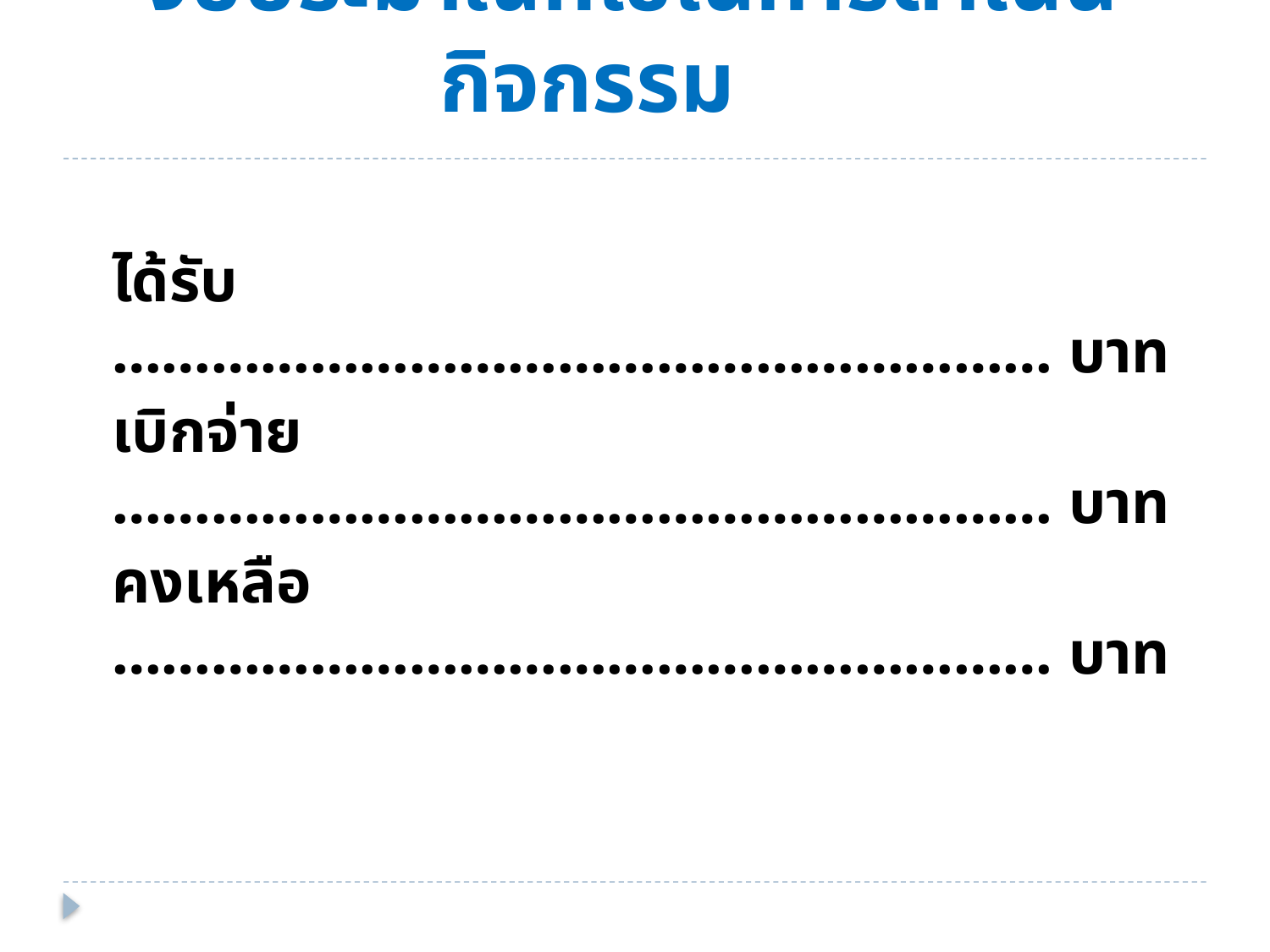

# งบประมาณที่ใช้ในการดำเนินกิจกรรม
ได้รับ		………………………………………………… บาท
เบิกจ่าย	………………………………………………… บาท
คงเหลือ	………………………………………………… บาท